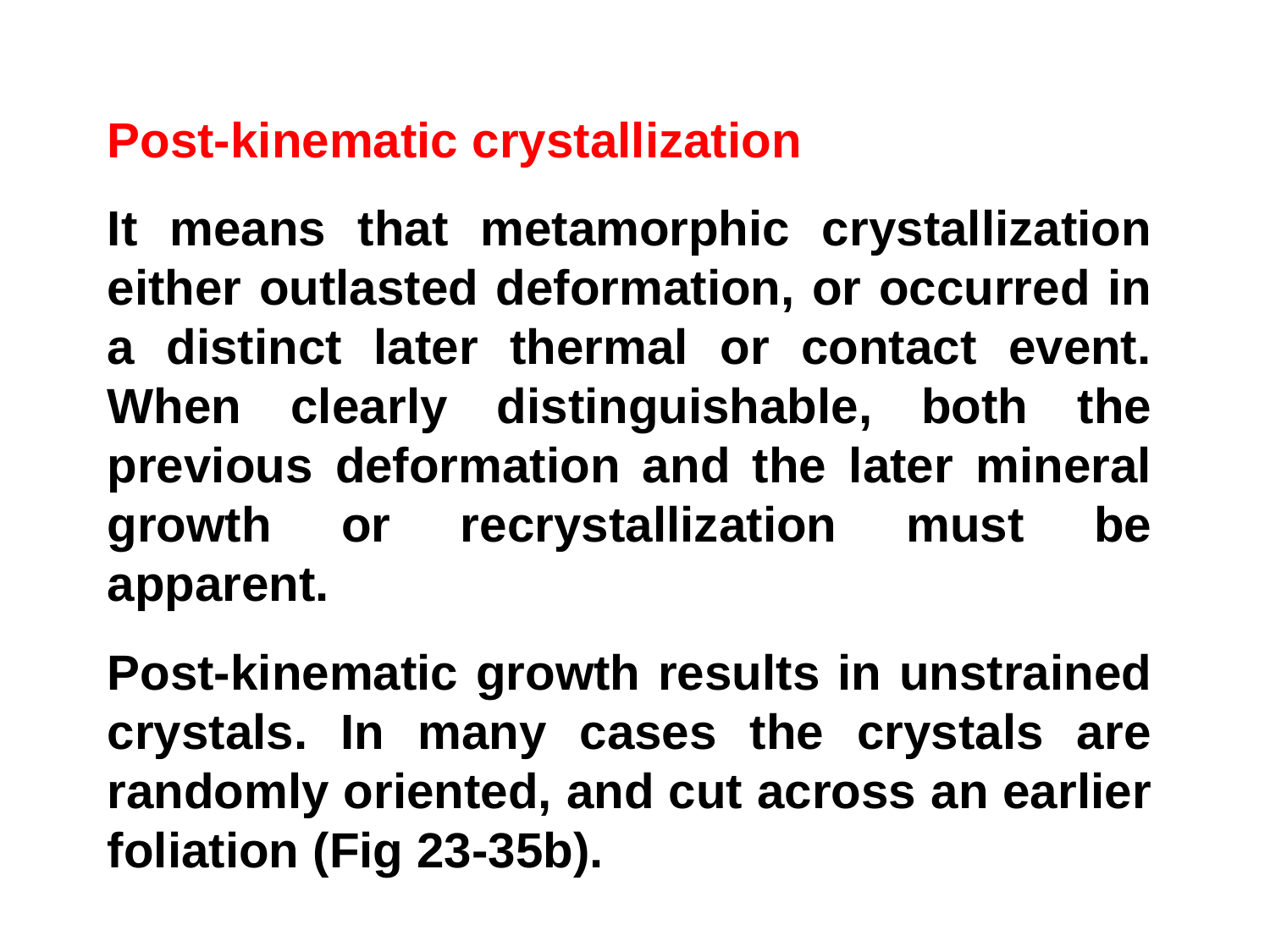

Post-kinematic crystallization

It means that metamorphic crystallization either outlasted deformation, or occurred in a distinct later thermal or contact event. When clearly distinguishable, both the previous deformation and the later mineral growth or recrystallization must be apparent.

Post-kinematic growth results in unstrained crystals. In many cases the crystals are randomly oriented, and cut across an earlier foliation (Fig 23-35b).